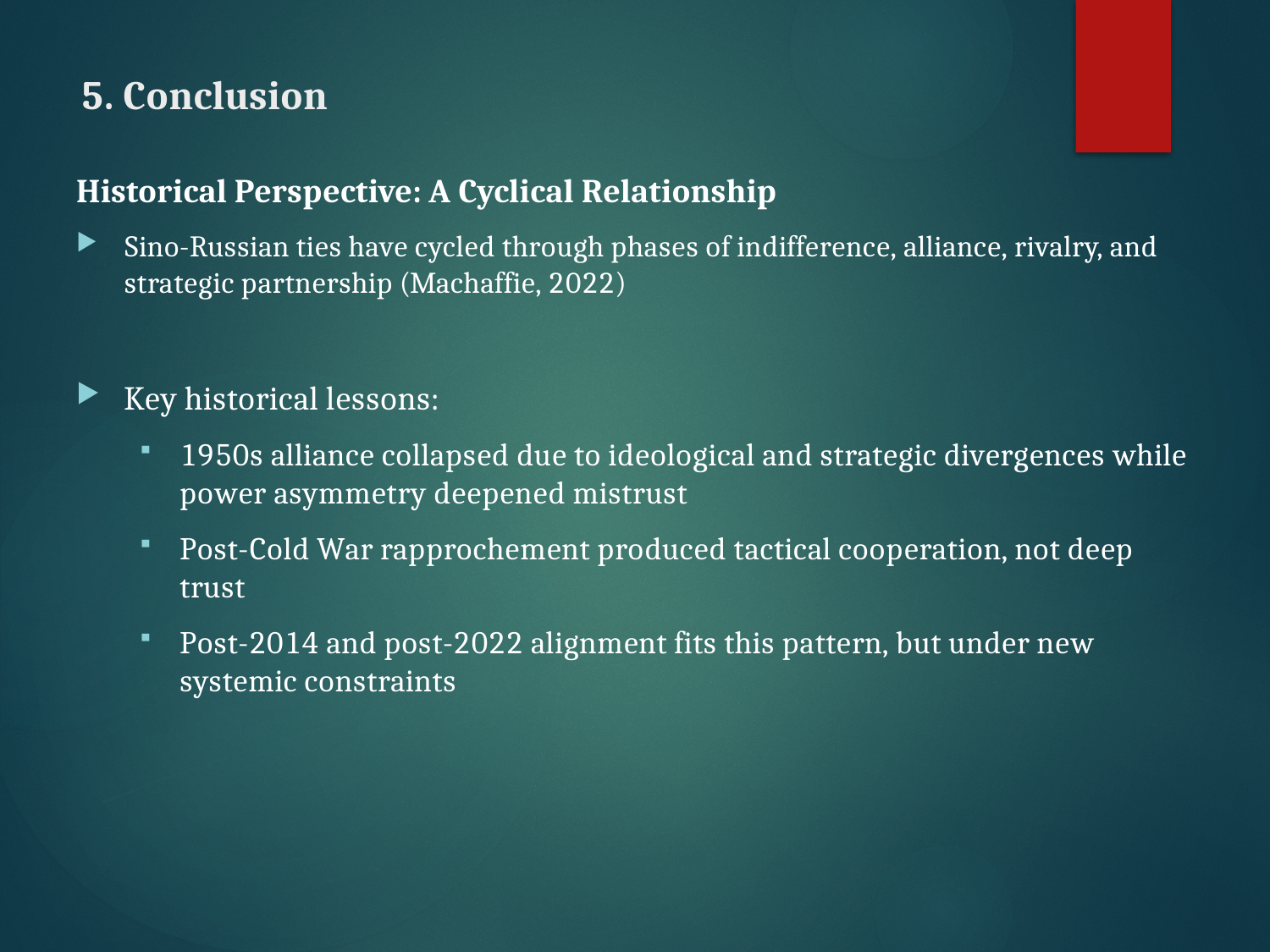

# 5. Conclusion
Historical Perspective: A Cyclical Relationship
Sino-Russian ties have cycled through phases of indifference, alliance, rivalry, and strategic partnership (Machaffie, 2022)

Key historical lessons:
1950s alliance collapsed due to ideological and strategic divergences while power asymmetry deepened mistrust
Post-Cold War rapprochement produced tactical cooperation, not deep trust
Post-2014 and post-2022 alignment fits this pattern, but under new systemic constraints